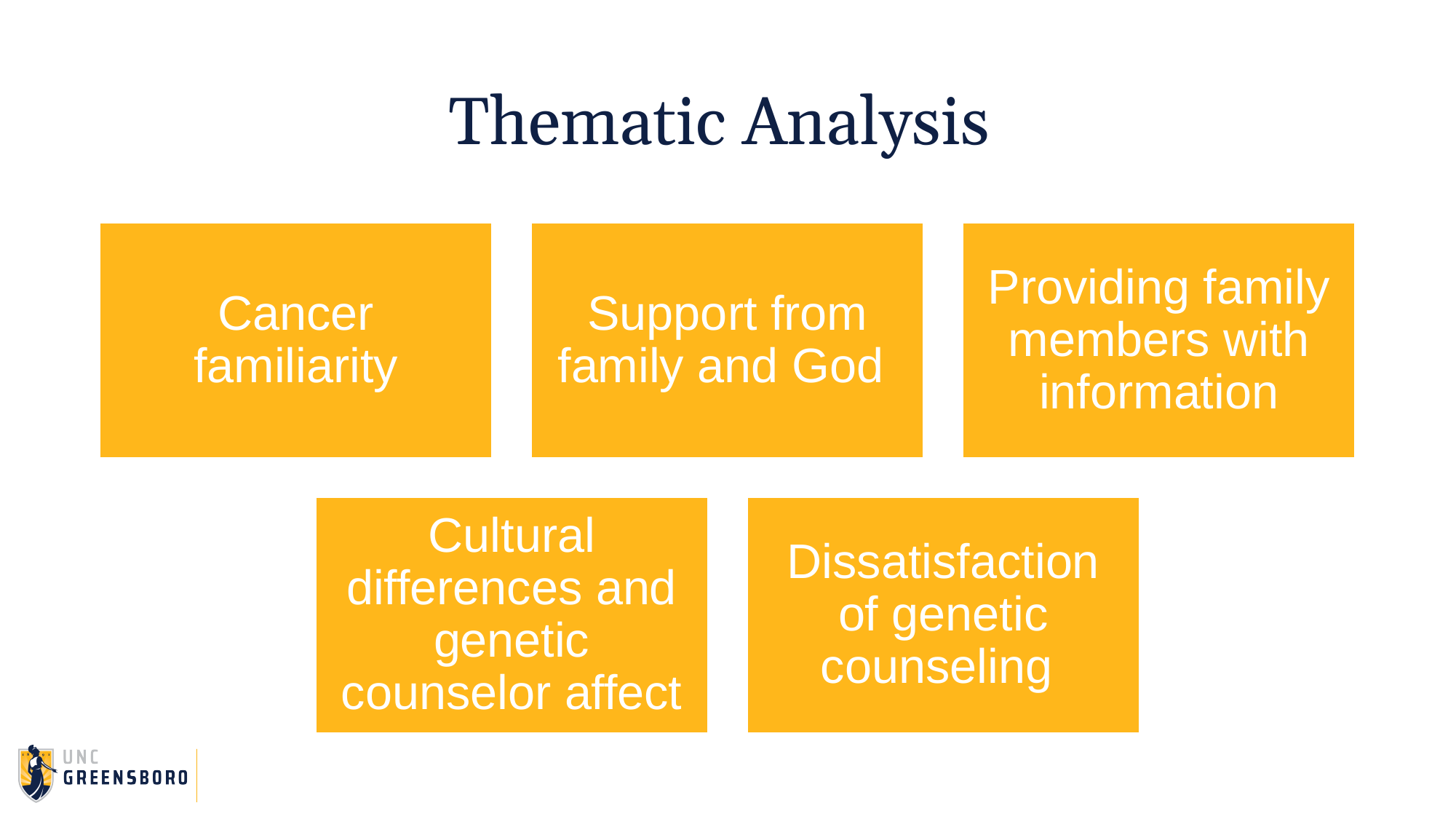

# Thematic Analysis
Cancer familiarity
Support from family and God
Providing family members with information
Cultural differences and genetic counselor affect
Dissatisfaction of genetic counseling